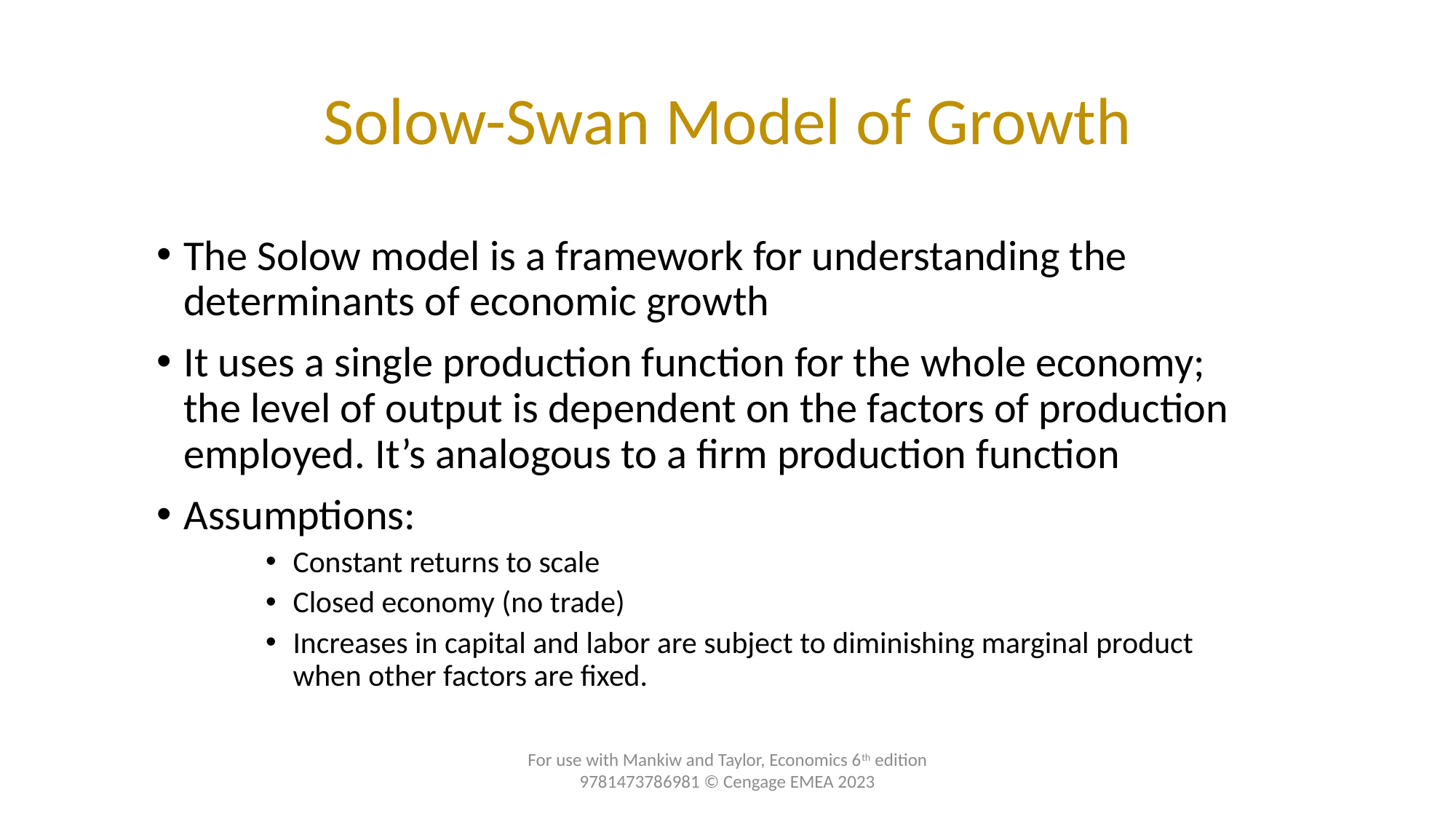

# Solow-Swan Model of Growth
The Solow model is a framework for understanding the determinants of economic growth
It uses a single production function for the whole economy; the level of output is dependent on the factors of production employed. It’s analogous to a firm production function
Assumptions:
Constant returns to scale
Closed economy (no trade)
Increases in capital and labor are subject to diminishing marginal product when other factors are fixed.
For use with Mankiw and Taylor, Economics 6th edition 9781473786981 © Cengage EMEA 2023